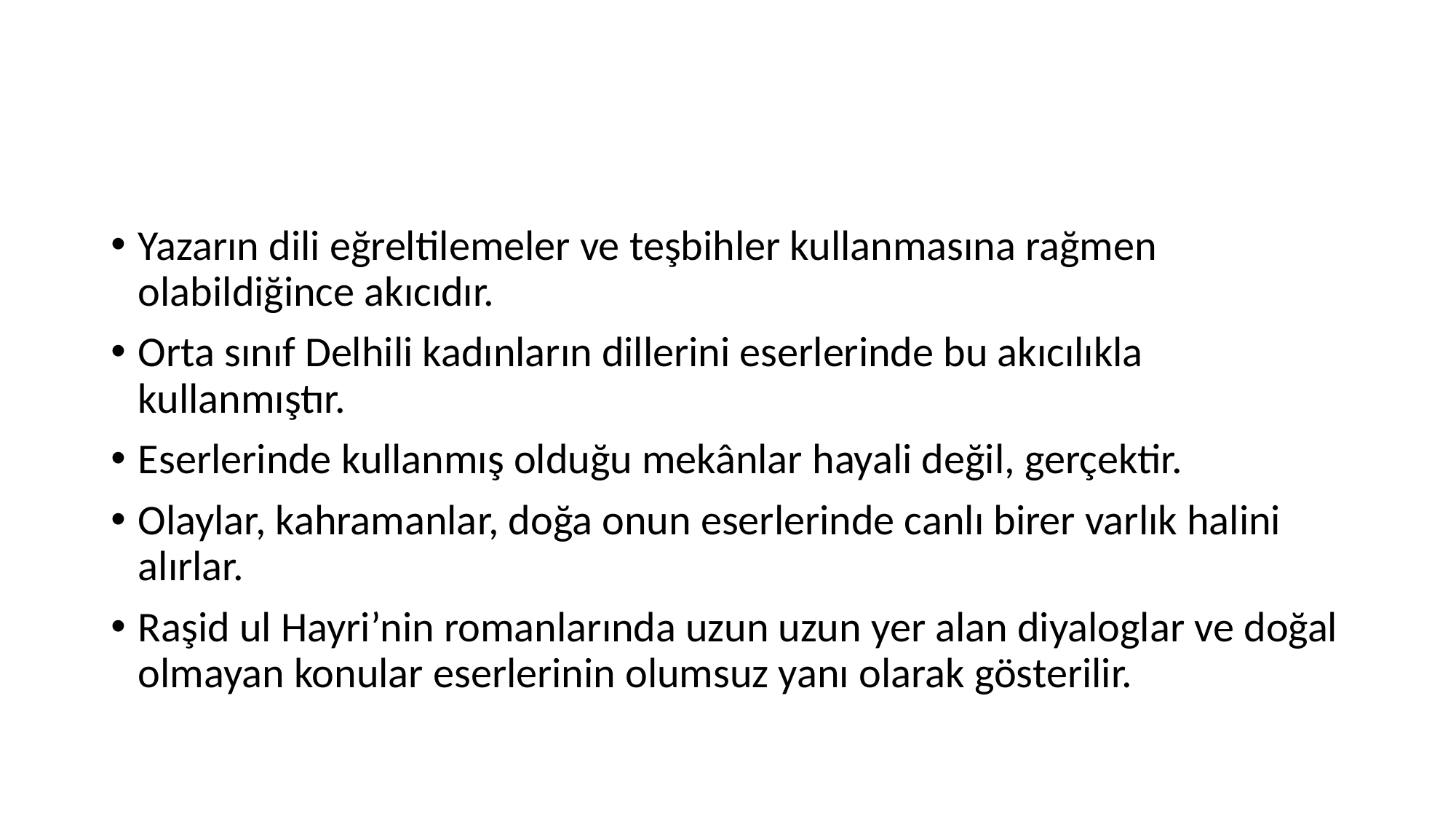

#
Yazarın dili eğreltilemeler ve teşbihler kullanmasına rağmen olabildiğince akıcıdır.
Orta sınıf Delhili kadınların dillerini eserlerinde bu akıcılıkla kullanmıştır.
Eserlerinde kullanmış olduğu mekânlar hayali değil, gerçektir.
Olaylar, kahramanlar, doğa onun eserlerinde canlı birer varlık halini alırlar.
Raşid ul Hayri’nin romanlarında uzun uzun yer alan diyaloglar ve doğal olmayan konular eserlerinin olumsuz yanı olarak gösterilir.